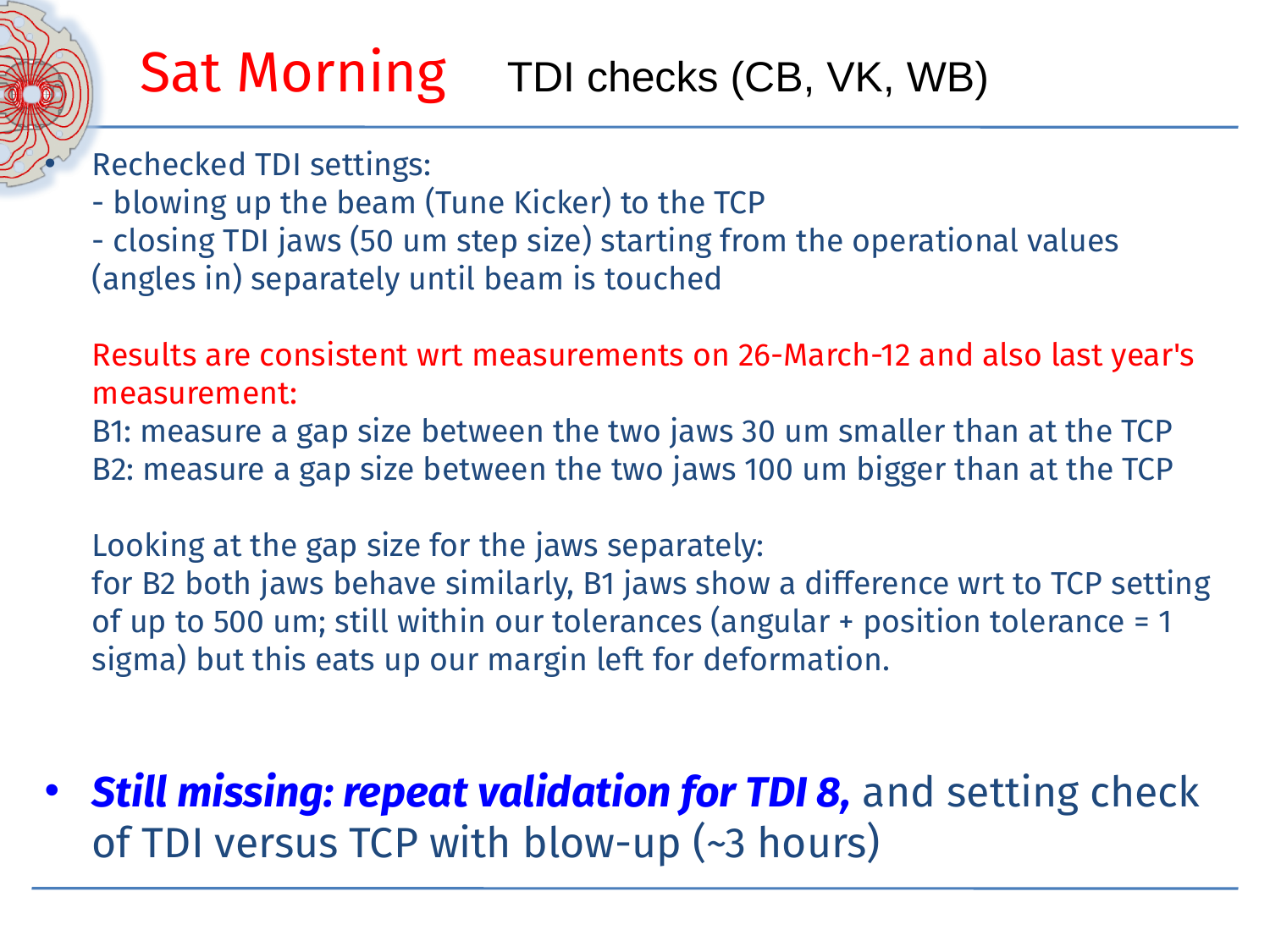

Sat Morning    TDI checks (CB, VK, WB)
Rechecked TDI settings:
- blowing up the beam (Tune Kicker) to the TCP
- closing TDI jaws (50 um step size) starting from the operational values (angles in) separately until beam is touched
Results are consistent wrt measurements on 26-March-12 and also last year's measurement:
B1: measure a gap size between the two jaws 30 um smaller than at the TCP
B2: measure a gap size between the two jaws 100 um bigger than at the TCP
Looking at the gap size for the jaws separately:
for B2 both jaws behave similarly, B1 jaws show a difference wrt to TCP setting of up to 500 um; still within our tolerances (angular + position tolerance = 1 sigma) but this eats up our margin left for deformation.

Still missing: repeat validation for TDI 8, and setting check of TDI versus TCP with blow-up (~3 hours)